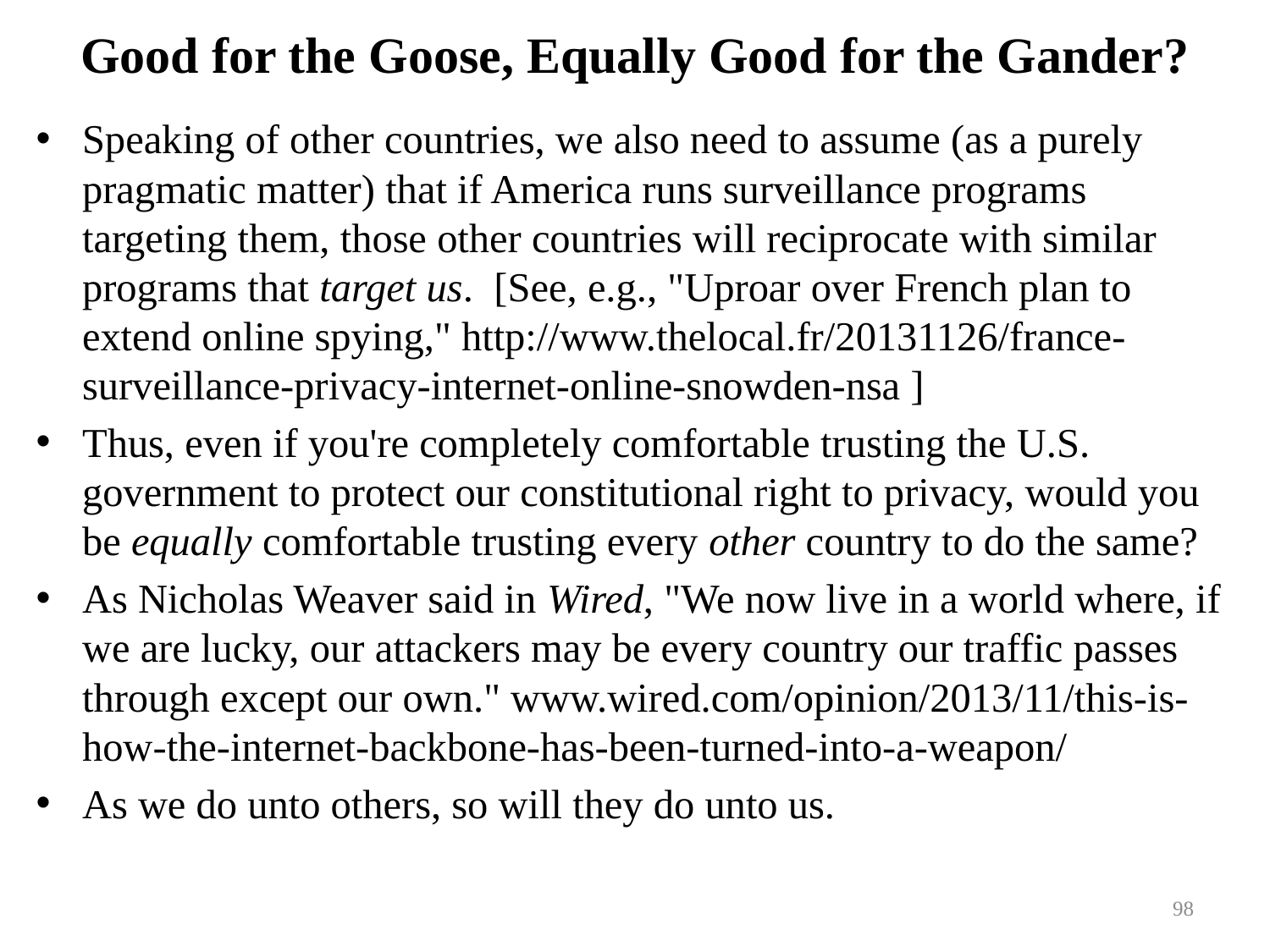

# Good for the Goose, Equally Good for the Gander?
Speaking of other countries, we also need to assume (as a purely pragmatic matter) that if America runs surveillance programs targeting them, those other countries will reciprocate with similar programs that target us.  [See, e.g., "Uproar over French plan to extend online spying," http://www.thelocal.fr/20131126/france-surveillance-privacy-internet-online-snowden-nsa ]
Thus, even if you're completely comfortable trusting the U.S. government to protect our constitutional right to privacy, would you be equally comfortable trusting every other country to do the same?
As Nicholas Weaver said in Wired, "We now live in a world where, if we are lucky, our attackers may be every country our traffic passes through except our own." www.wired.com/opinion/2013/11/this-is-how-the-internet-backbone-has-been-turned-into-a-weapon/
As we do unto others, so will they do unto us.
98